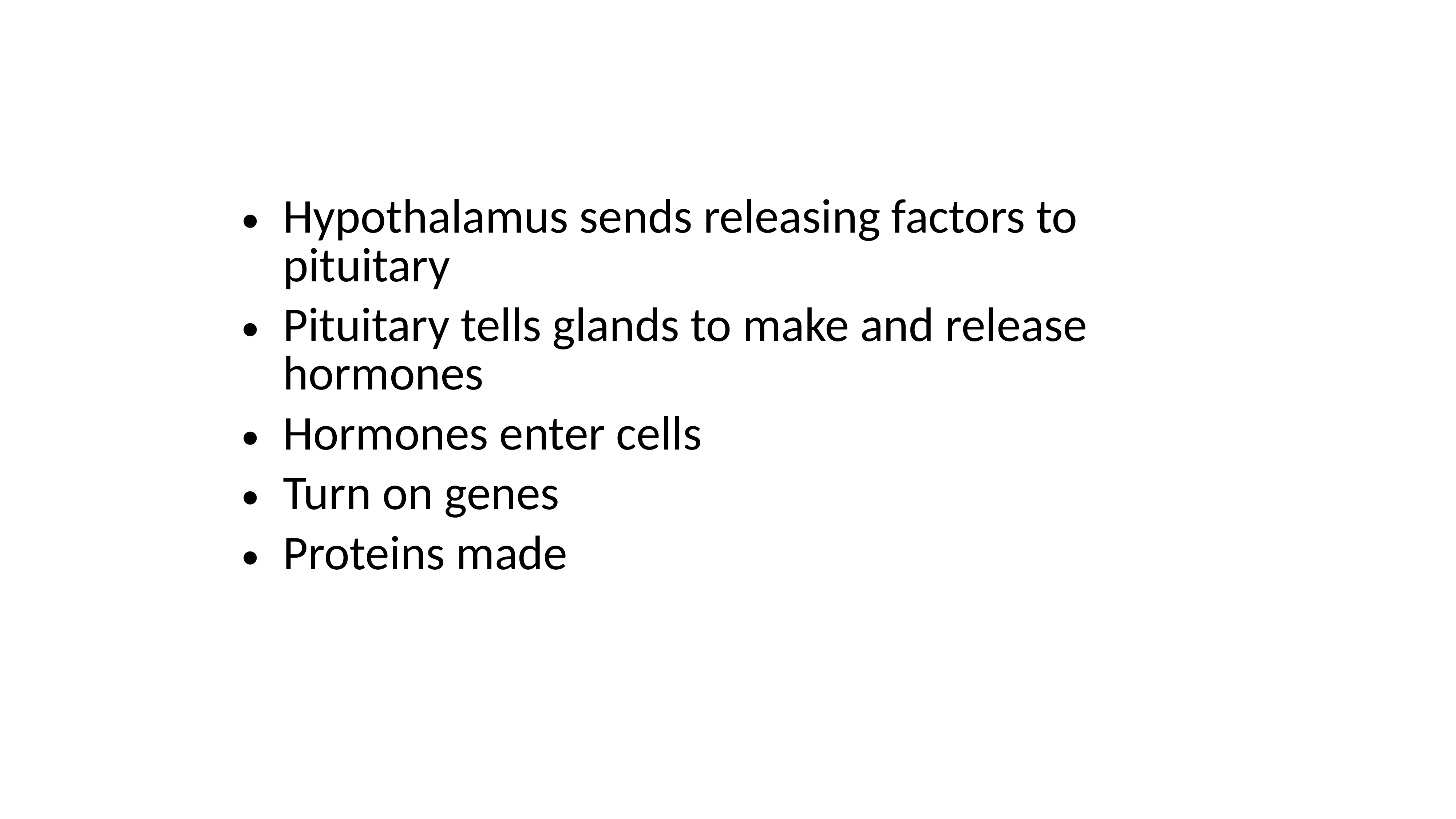

Hypothalamus sends releasing factors to pituitary
Pituitary tells glands to make and release hormones
Hormones enter cells
Turn on genes
Proteins made